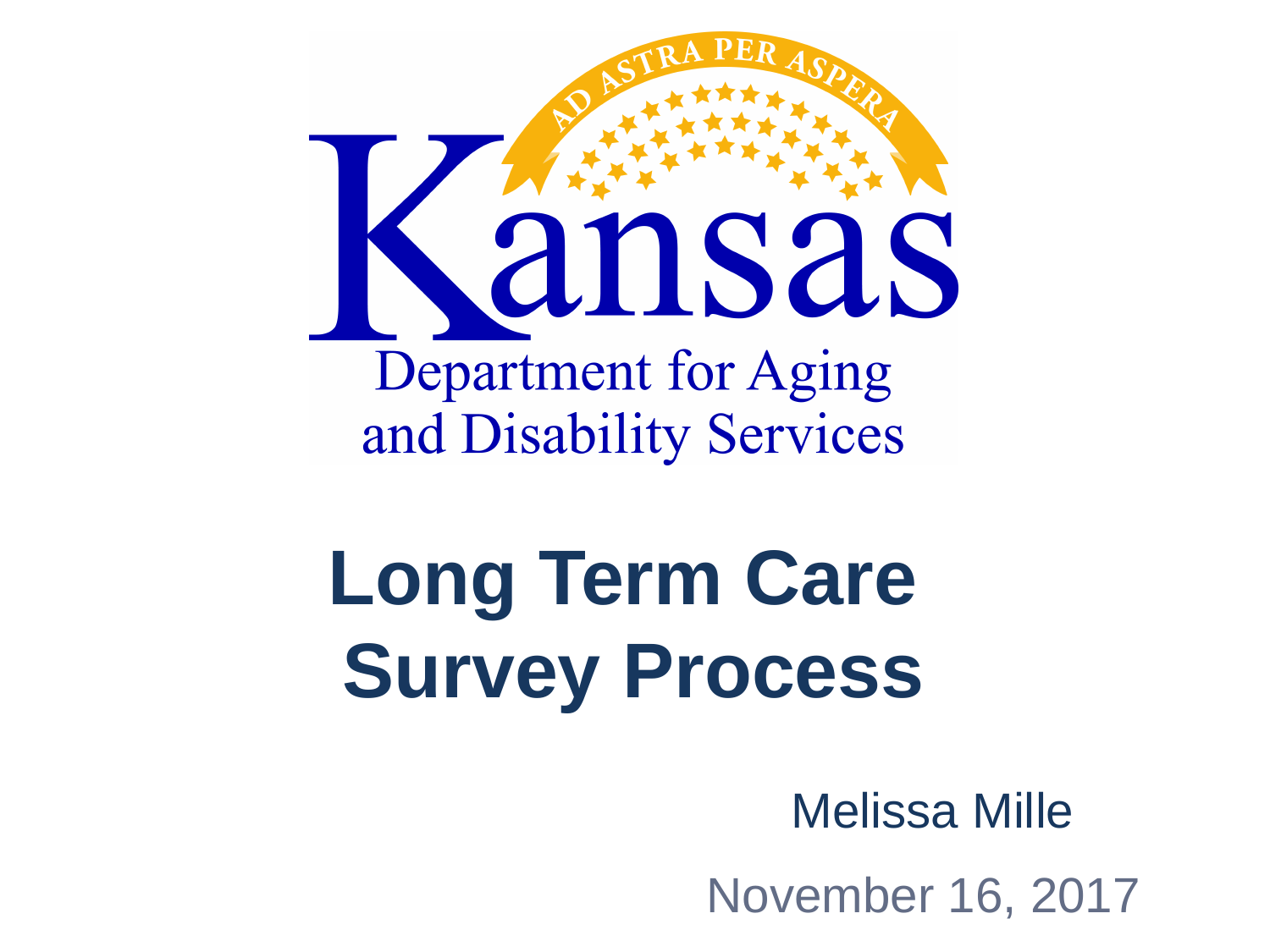

# Long Term Care Survey Process
Melissa Mille
November 16, 2017